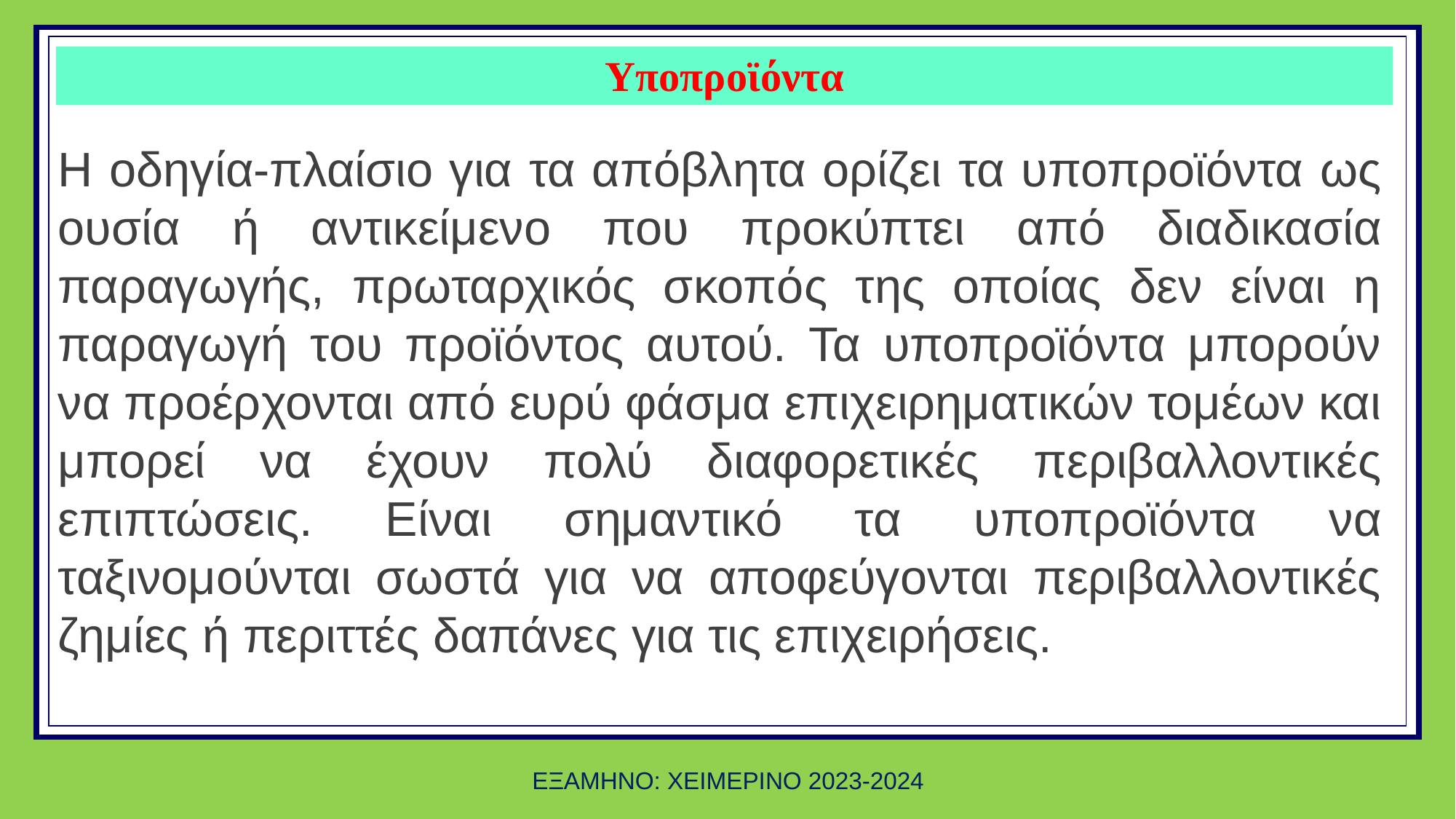

# Υποπροϊόντα
πακέτου για την κυκλική οικονομία στις 2 Δεκεμβρίου του 2015
Η οδηγία-πλαίσιο για τα απόβλητα ορίζει τα υποπροϊόντα ως ουσία ή αντικείμενο που προκύπτει από διαδικασία παραγωγής, πρωταρχικός σκοπός της οποίας δεν είναι η παραγωγή του προϊόντος αυτού. Τα υποπροϊόντα μπορούν να προέρχονται από ευρύ φάσμα επιχειρηματικών τομέων και μπορεί να έχουν πολύ διαφορετικές περιβαλλοντικές επιπτώσεις. Είναι σημαντικό τα υποπροϊόντα να ταξινομούνται σωστά για να αποφεύγονται περιβαλλοντικές ζημίες ή περιττές δαπάνες για τις επιχειρήσεις.

ΕΞΑΜΗΝΟ: ΧΕΙΜΕΡΙΝΟ 2023-2024